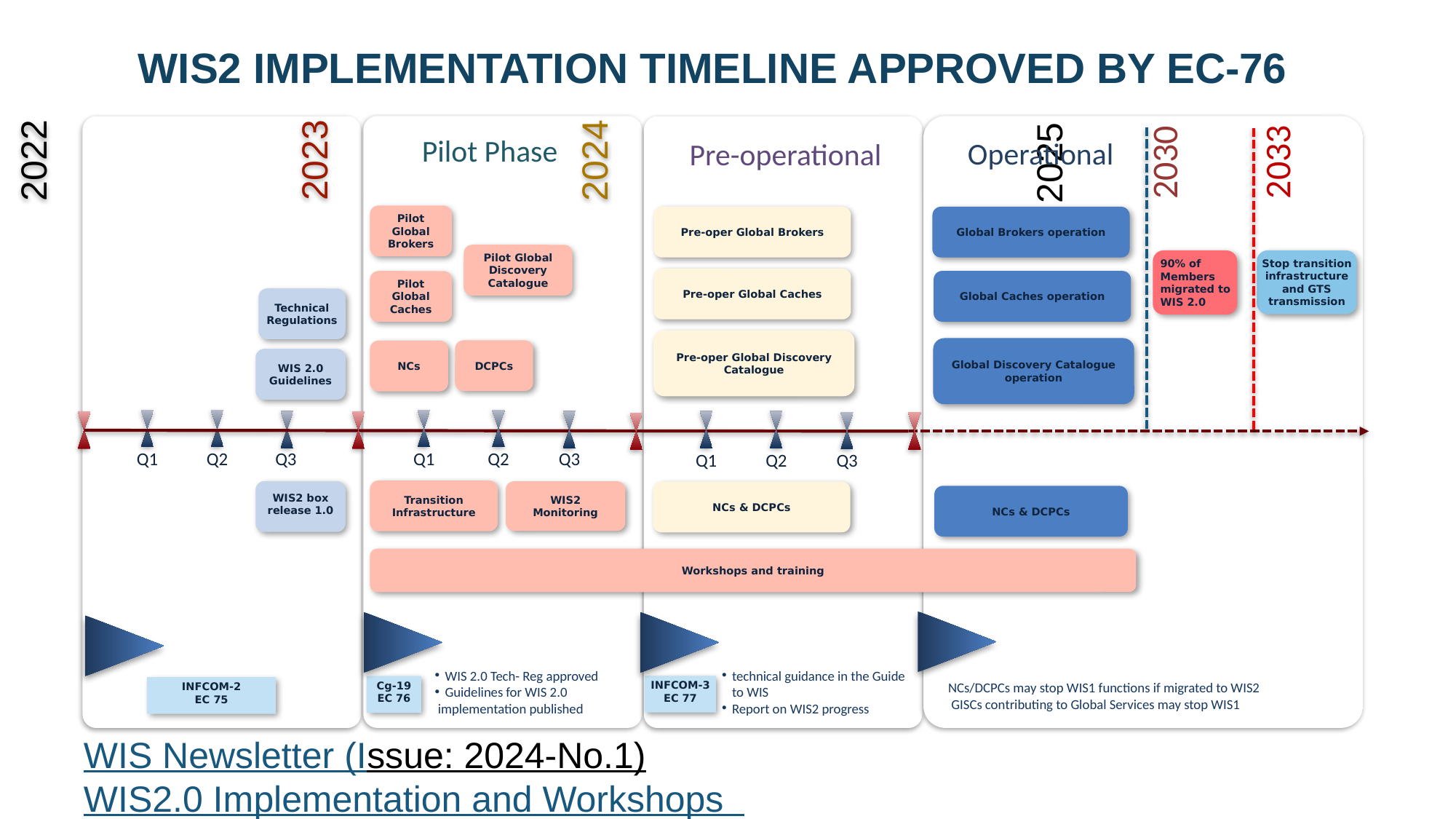

WIS2 IMPLEMENTATION TIMELINE APPROVED BY EC-76
2022

2023

2024

2025

Pilot Phase
2030
Operational
Pre-operational
Pilot Global Brokers
Pre-oper Global Brokers
Global Brokers operation
Pilot Global Discovery Catalogue
Pre-oper Global Caches
Global Caches operation
Pilot Global Caches
Technical Regulations
Pre-oper Global Discovery Catalogue
Global Discovery Catalogue operation
DCPCs
NCs
WIS 2.0
Guidelines

Q1
Q2
Q3

Q1
Q2
Q3

Q1
Q2
Q3

Transition Infrastructure
WIS2 box release 1.0
WIS2 Monitoring
NCs & DCPCs
NCs & DCPCs
Workshops and training

WIS 2.0 Tech- Reg approved
Guidelines for WIS 2.0
 implementation published
technical guidance in the Guide to WIS
Report on WIS2 progress
NCs/DCPCs may stop WIS1 functions if migrated to WIS2
 GISCs contributing to Global Services may stop WIS1
INFCOM-3
EC 77
Cg-19
EC 76
INFCOM-2
EC 75
2033
90% of Members migrated to WIS 2.0
Stop transition infrastructure and GTS transmission
WIS Newsletter (Issue: 2024-No.1)  WIS2.0 Implementation and Workshops
WIS support: wis@wmo.int and wis2-support@wmo.int